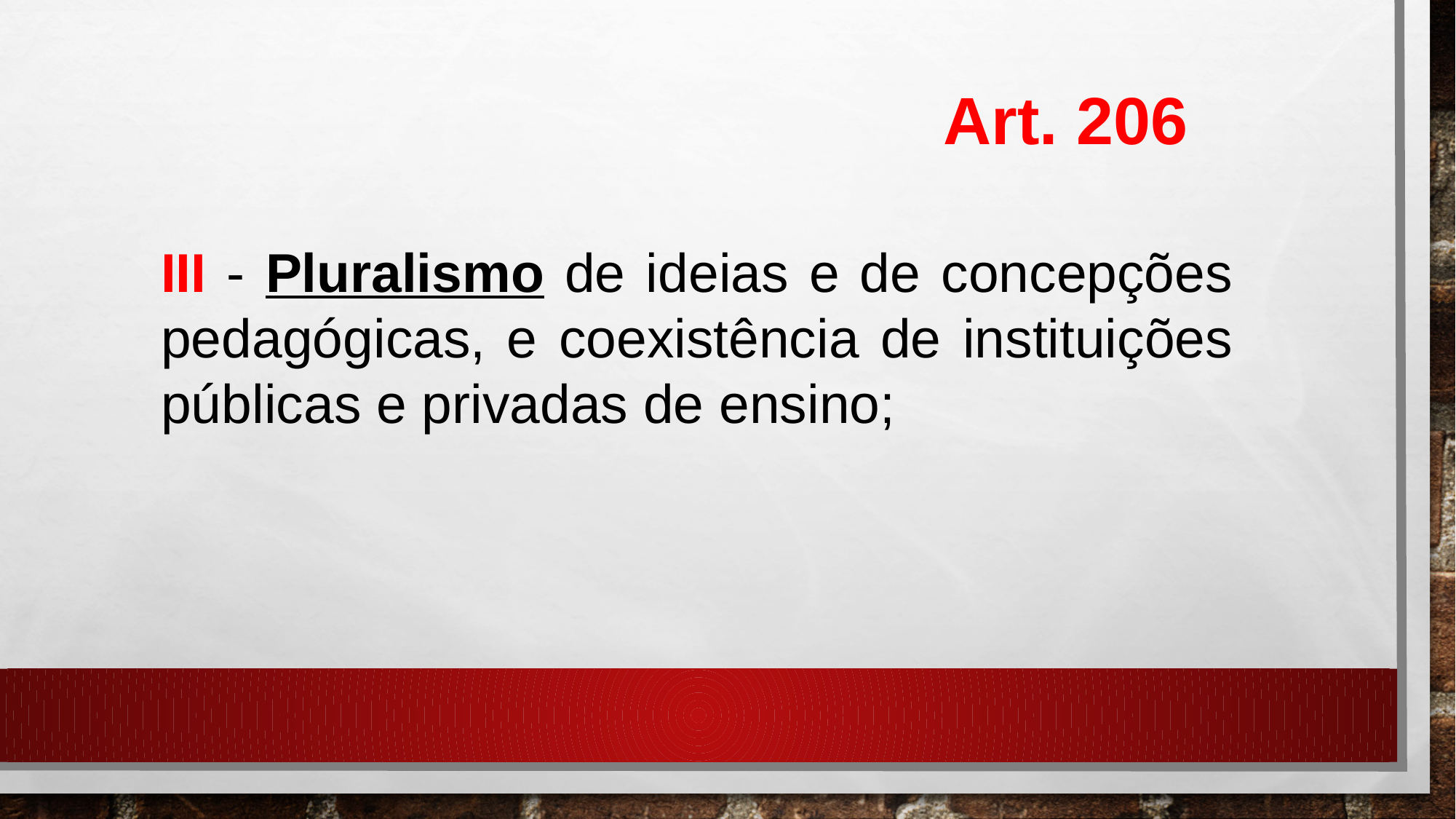

Art. 206
III - Pluralismo de ideias e de concepções pedagógicas, e coexistência de instituições públicas e privadas de ensino;